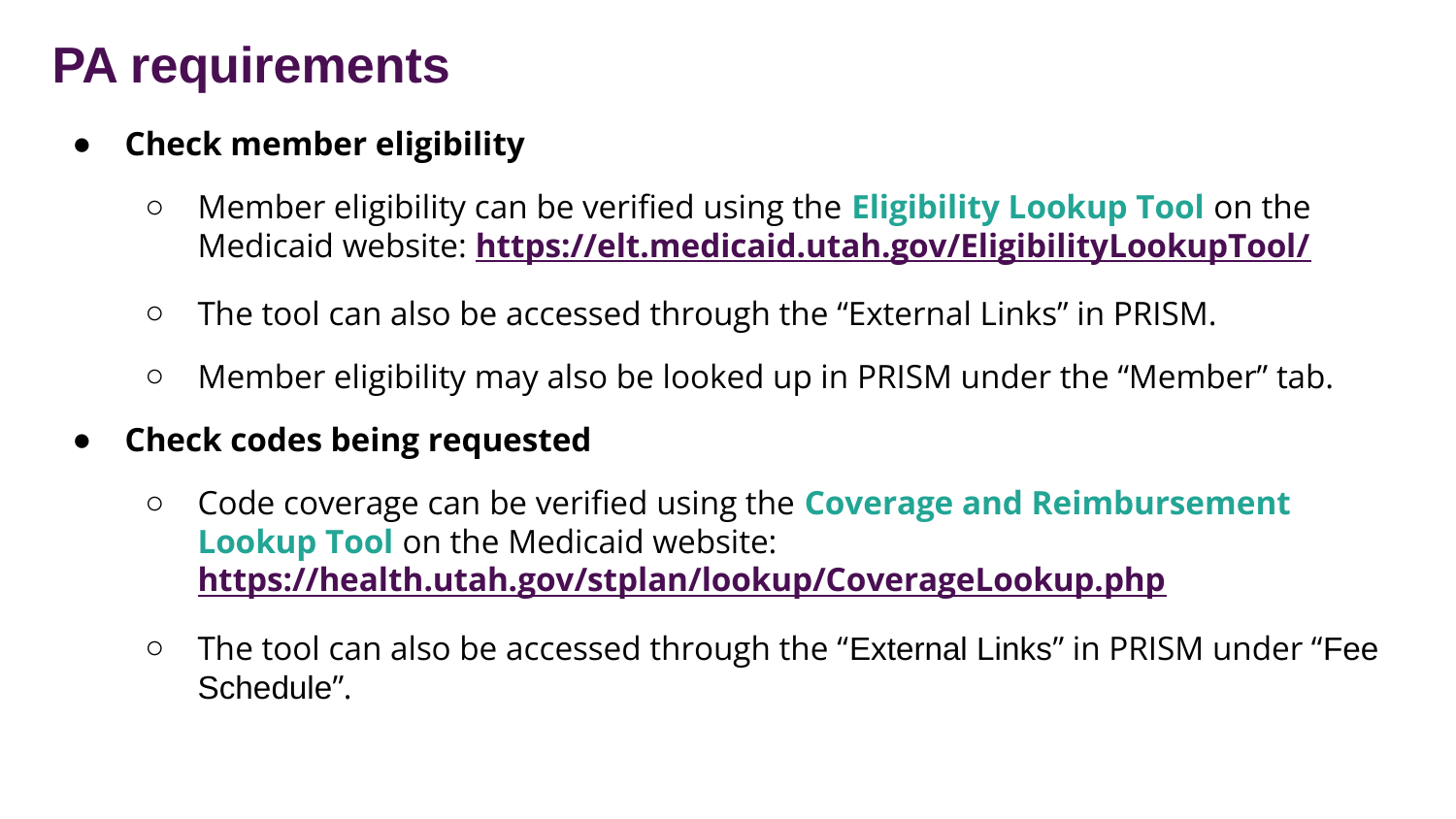

# PA requirements
Check member eligibility
Member eligibility can be verified using the Eligibility Lookup Tool on the Medicaid website: https://elt.medicaid.utah.gov/EligibilityLookupTool/
The tool can also be accessed through the “External Links” in PRISM.
Member eligibility may also be looked up in PRISM under the “Member” tab.
Check codes being requested
Code coverage can be verified using the Coverage and Reimbursement Lookup Tool on the Medicaid website: https://health.utah.gov/stplan/lookup/CoverageLookup.php
The tool can also be accessed through the “External Links” in PRISM under “Fee Schedule”.